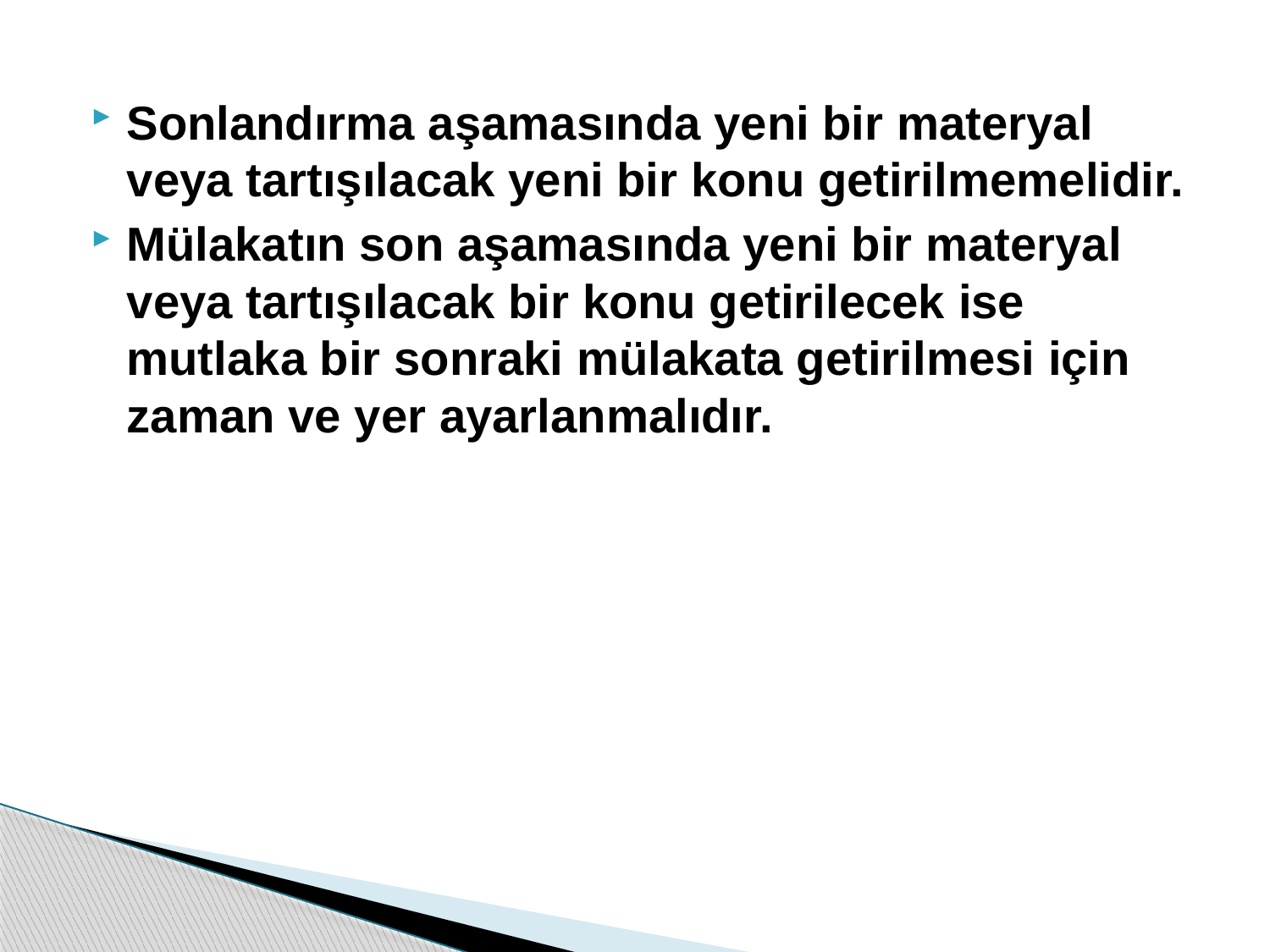

#
Sonlandırma aşamasında yeni bir materyal veya tartışılacak yeni bir konu getirilmemelidir.
Mülakatın son aşamasında yeni bir materyal veya tartışılacak bir konu getirilecek ise mutlaka bir sonraki mülakata getirilmesi için zaman ve yer ayarlanmalıdır.